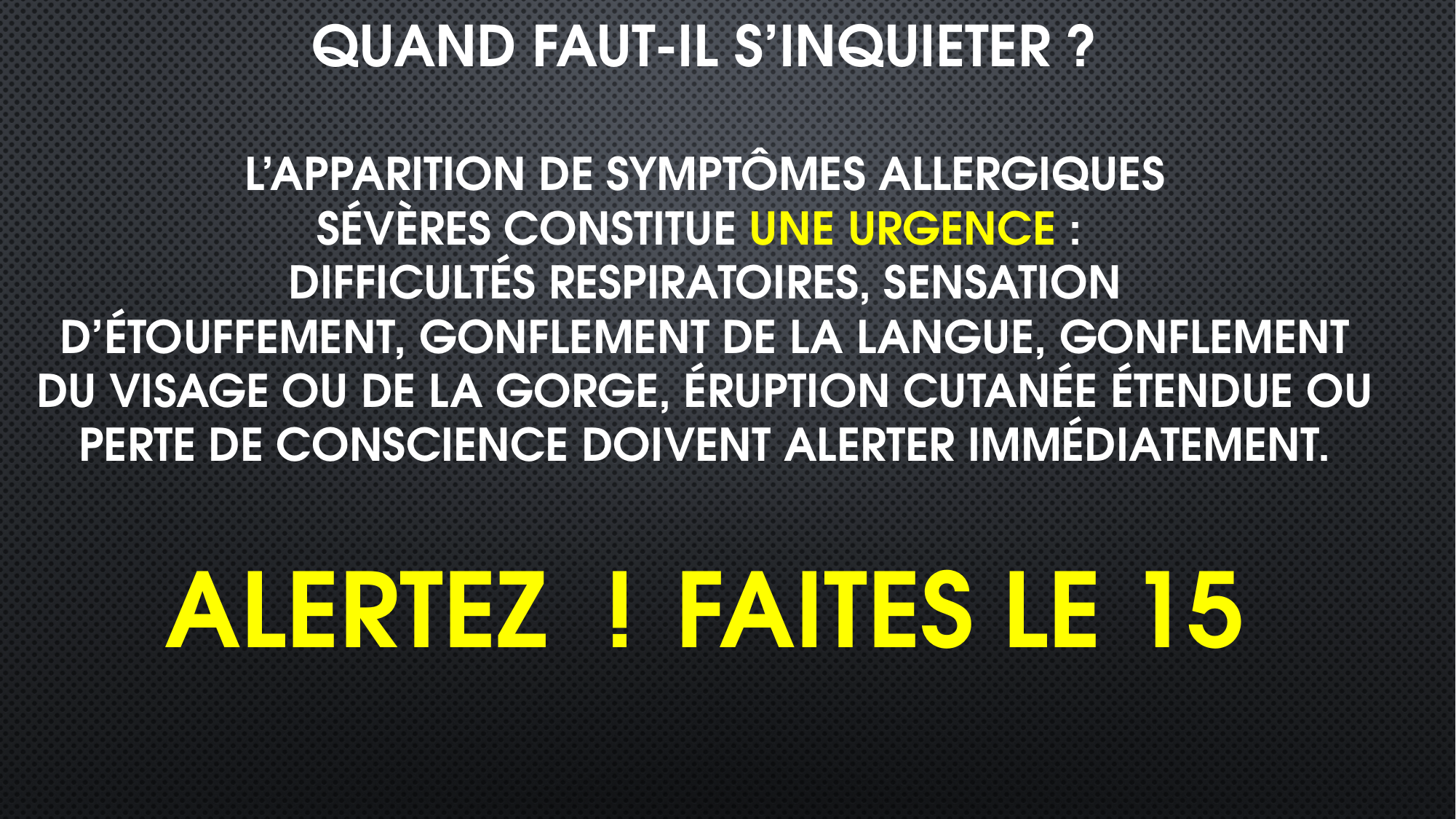

# QUAND FAUT-IL S’INQUIETER ? L’apparition de symptômes allergiques sévères constitue une urgence : difficultés respiratoires, sensation d’étouffement, gonflement de la langue, gonflement du visage ou de la gorge, éruption cutanée étendue ou perte de conscience doivent alerter immédiatement. ALERTEZ  !  faites le 15